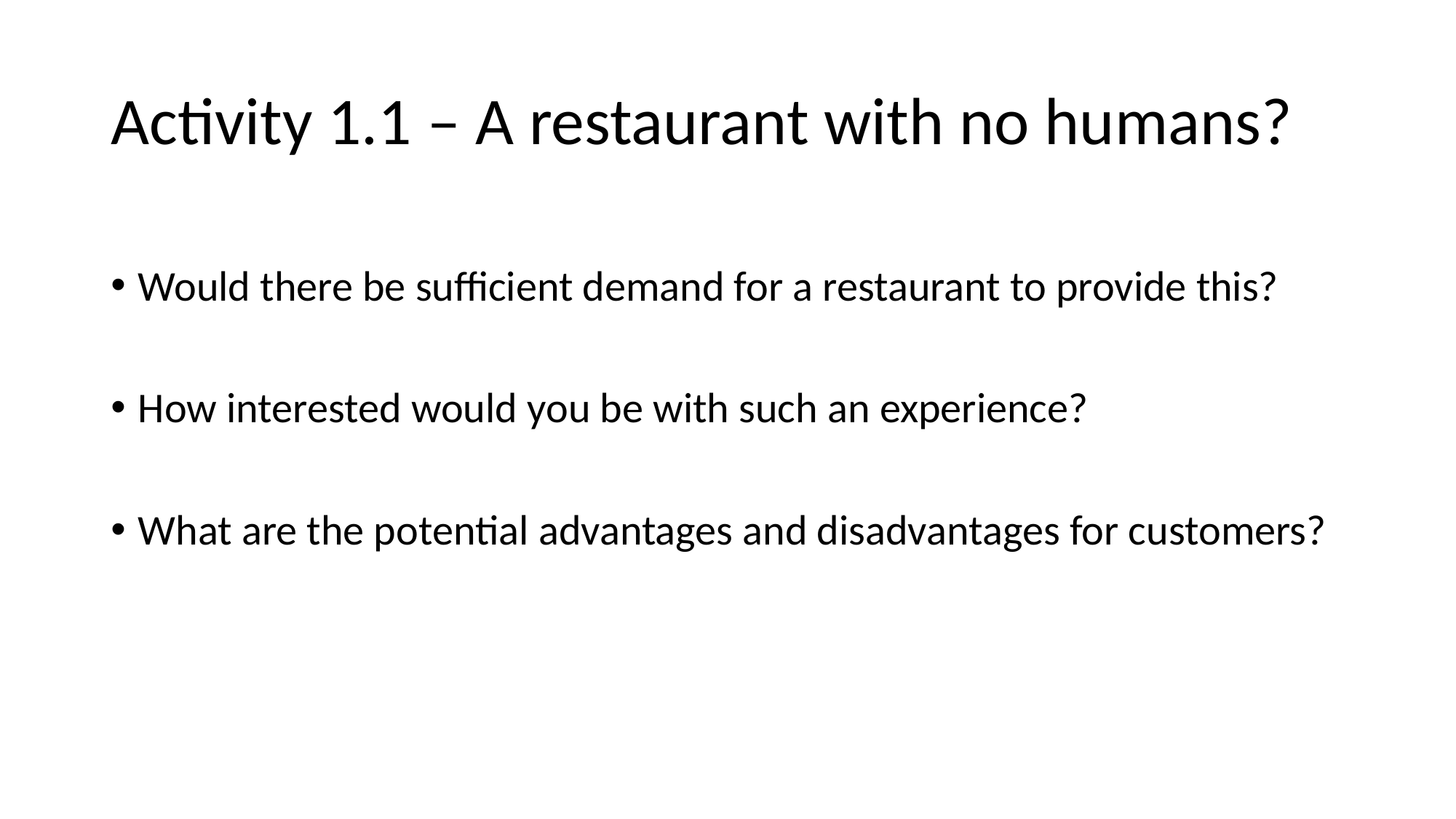

# Activity 1.1 – A restaurant with no humans?
Would there be sufficient demand for a restaurant to provide this?

How interested would you be with such an experience?

What are the potential advantages and disadvantages for customers?